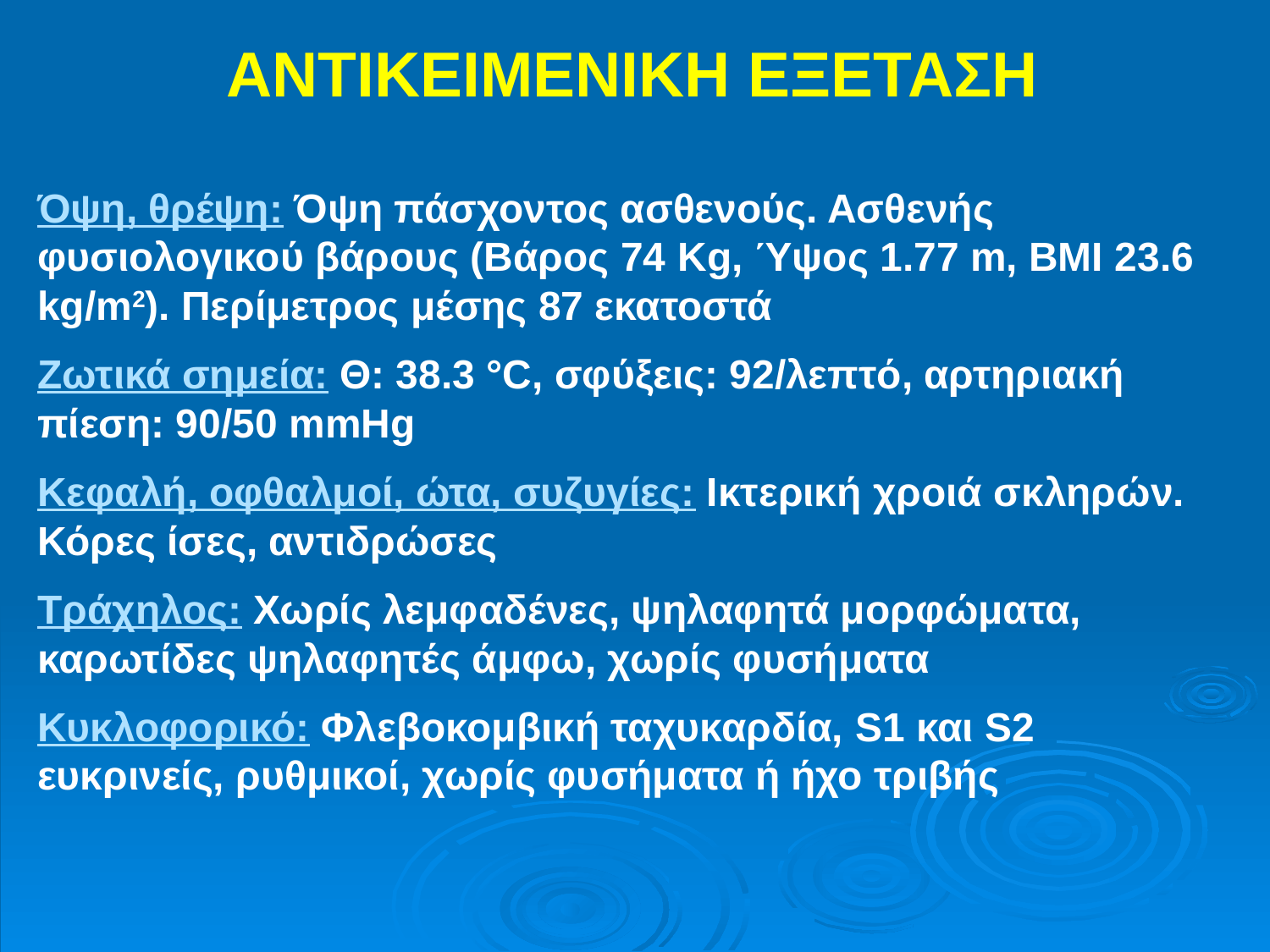

ΑΝΤΙΚΕΙΜΕΝΙΚΗ ΕΞΕΤΑΣΗ
Όψη, θρέψη: Όψη πάσχοντος ασθενούς. Ασθενής φυσιολογικού βάρους (Βάρος 74 Kg, Ύψος 1.77 m, BMI 23.6 kg/m2). Περίμετρος μέσης 87 εκατοστά
Ζωτικά σημεία: Θ: 38.3 °C, σφύξεις: 92/λεπτό, αρτηριακή πίεση: 90/50 mmHg
Κεφαλή, οφθαλμοί, ώτα, συζυγίες: Ικτερική χροιά σκληρών. Κόρες ίσες, αντιδρώσες
Τράχηλος: Χωρίς λεμφαδένες, ψηλαφητά μορφώματα, καρωτίδες ψηλαφητές άμφω, χωρίς φυσήματα
Κυκλοφορικό: Φλεβοκομβική ταχυκαρδία, S1 και S2 ευκρινείς, ρυθμικοί, χωρίς φυσήματα ή ήχο τριβής